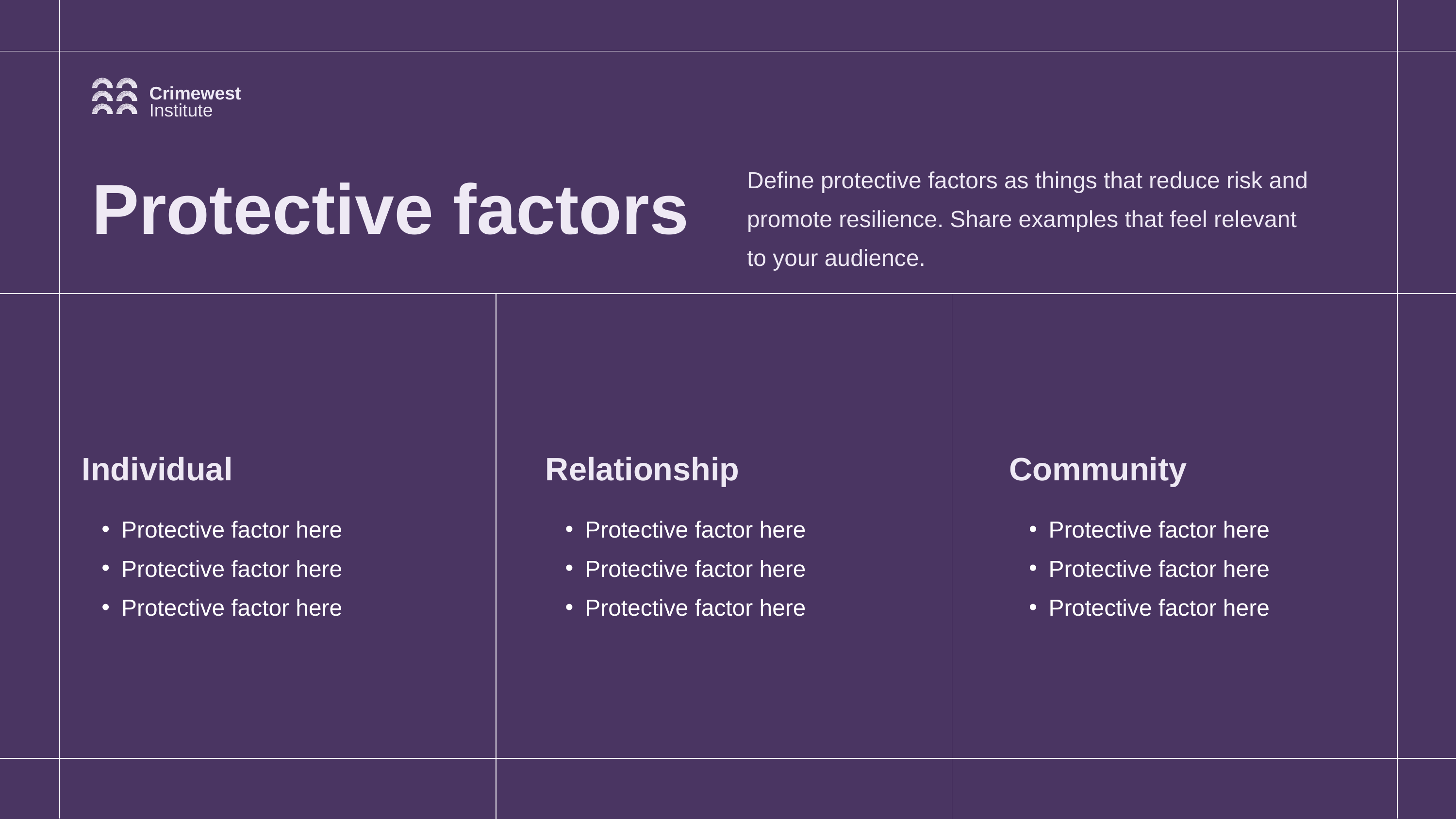

Crimewest

Institute
Define protective factors as things that reduce risk and promote resilience. Share examples that feel relevant to your audience.
Protective factors
Individual
Relationship
Community
Protective factor here
Protective factor here
Protective factor here
Protective factor here
Protective factor here
Protective factor here
Protective factor here
Protective factor here
Protective factor here